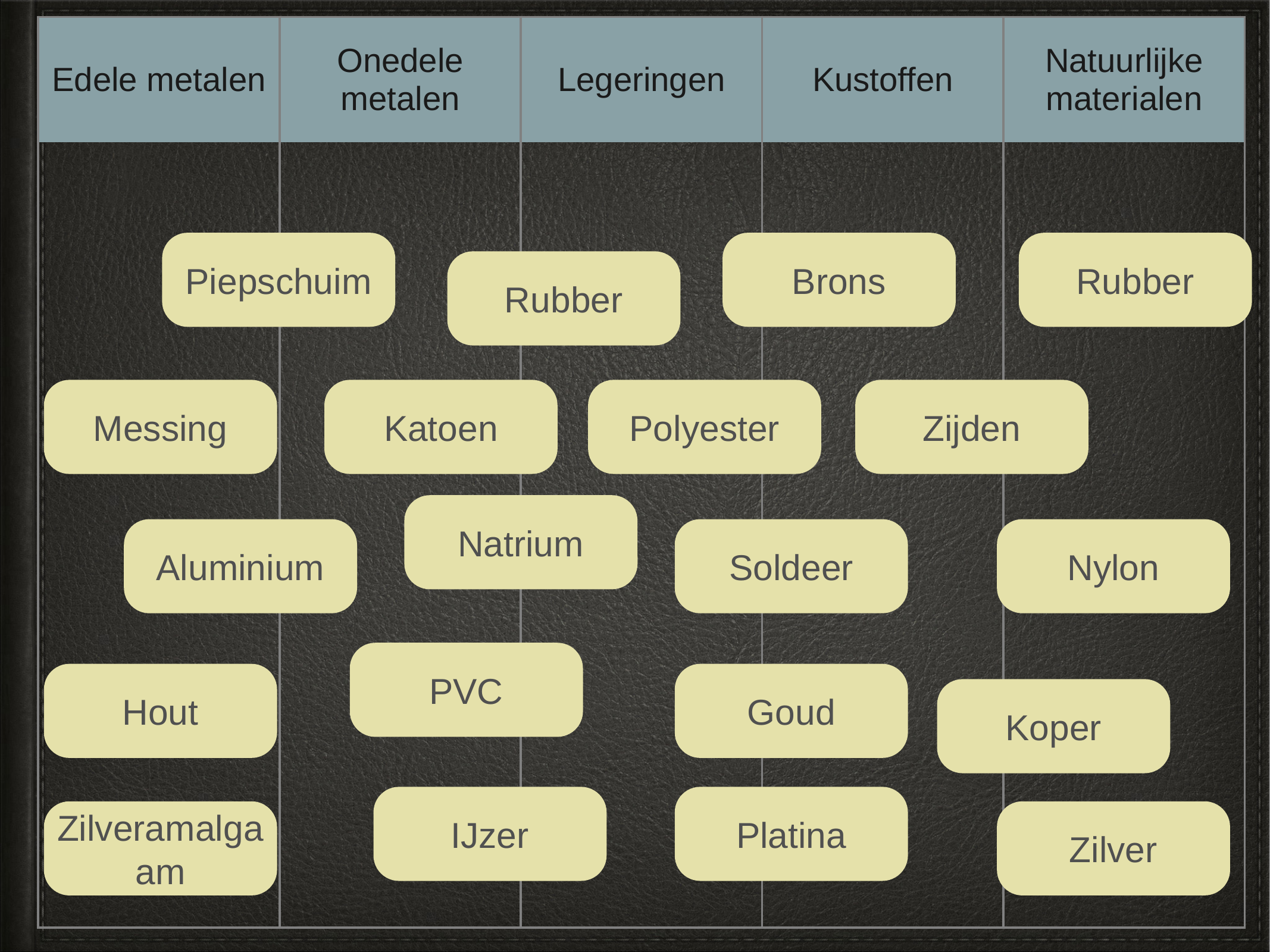

| Edele metalen | Onedele metalen | Legeringen | Kustoffen | Natuurlijke materialen |
| --- | --- | --- | --- | --- |
|  |  |  |  |  |
Piepschuim
Brons
Rubber
Rubber
Messing
Katoen
Polyester
Zijden
Natrium
Aluminium
Soldeer
Nylon
PVC
Goud
Hout
Koper
IJzer
Platina
Zilveramalgaam
Zilver